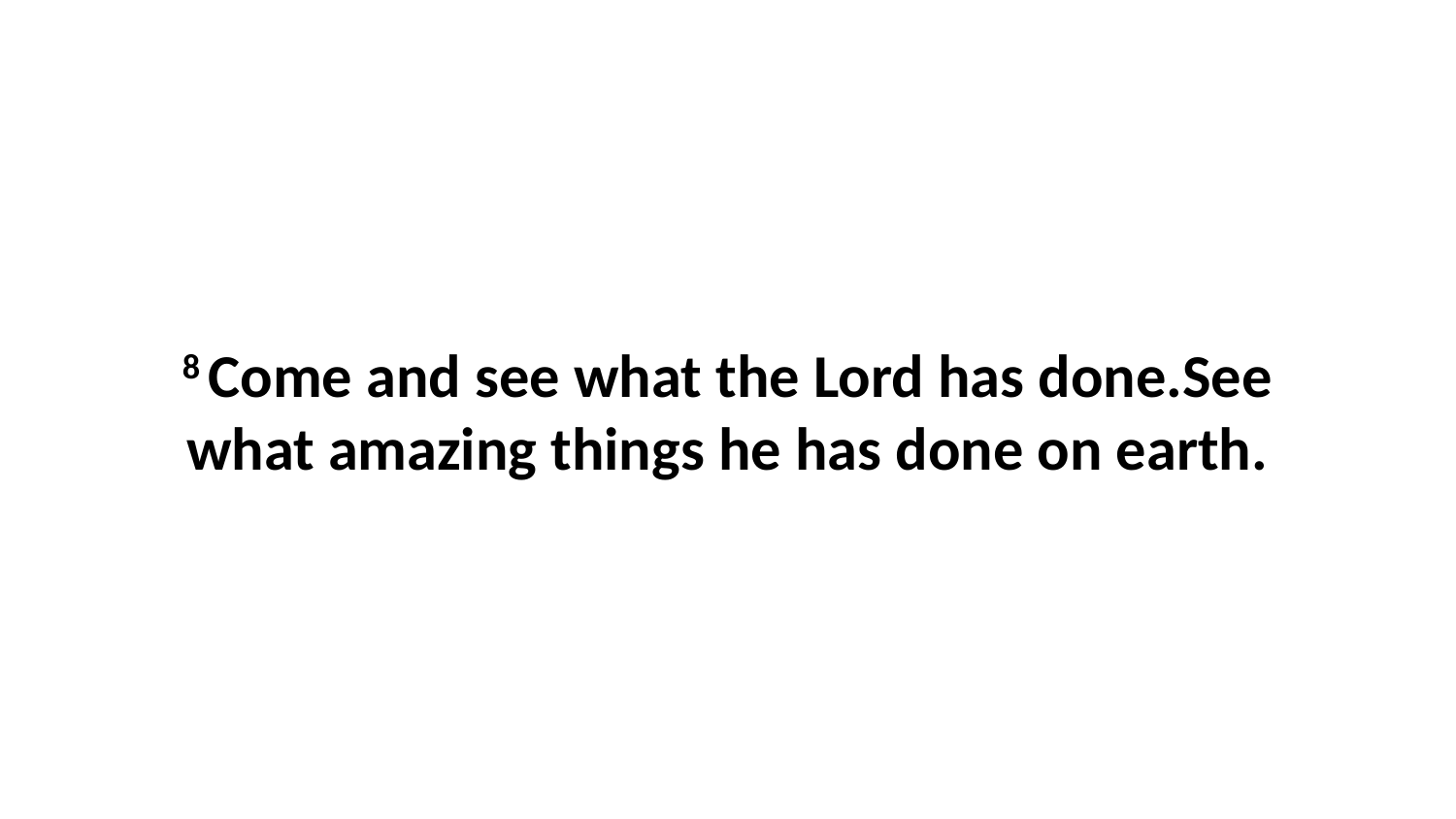

8 Come and see what the Lord has done.See what amazing things he has done on earth.